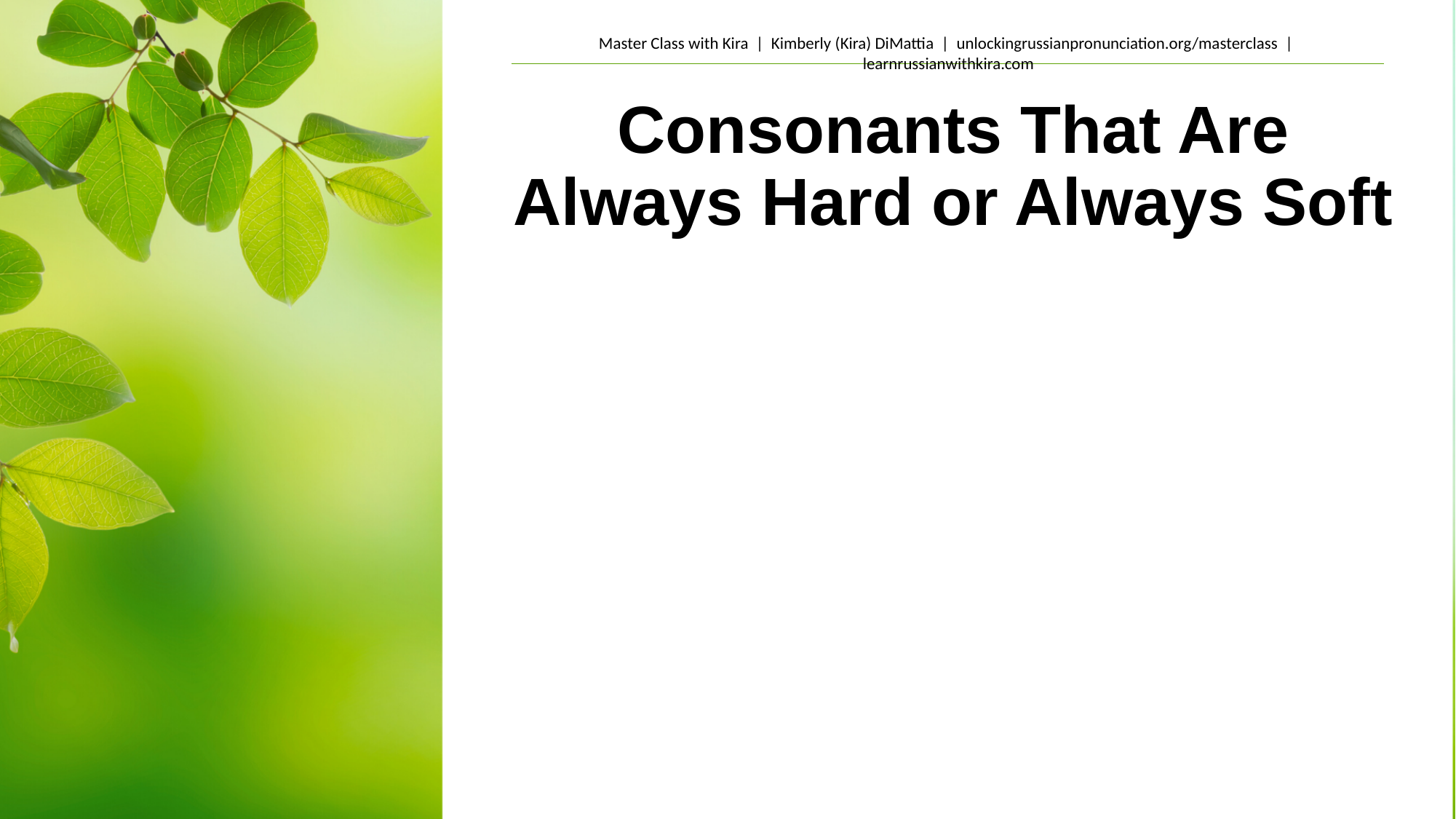

# Consonants That Are Always Hard or Always Soft